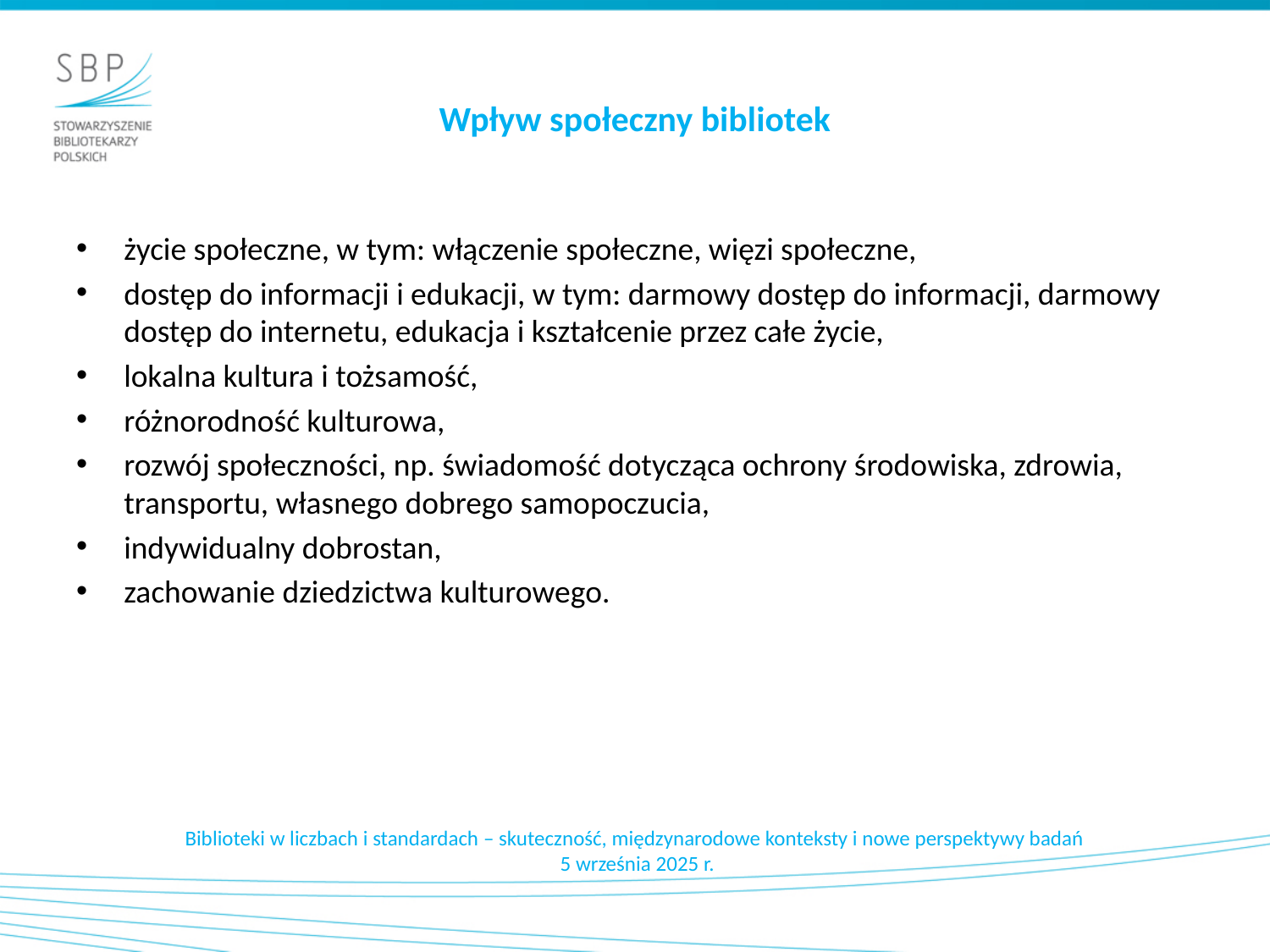

# Wpływ społeczny bibliotek
życie społeczne, w tym: włączenie społeczne, więzi społeczne,
dostęp do informacji i edukacji, w tym: darmowy dostęp do informacji, darmowy dostęp do internetu, edukacja i kształcenie przez całe życie,
lokalna kultura i tożsamość,
różnorodność kulturowa,
rozwój społeczności, np. świadomość dotycząca ochrony środowiska, zdrowia, transportu, własnego dobrego samopoczucia,
indywidualny dobrostan,
zachowanie dziedzictwa kulturowego.
Biblioteki w liczbach i standardach – skuteczność, międzynarodowe konteksty i nowe perspektywy badań
5 września 2025 r.